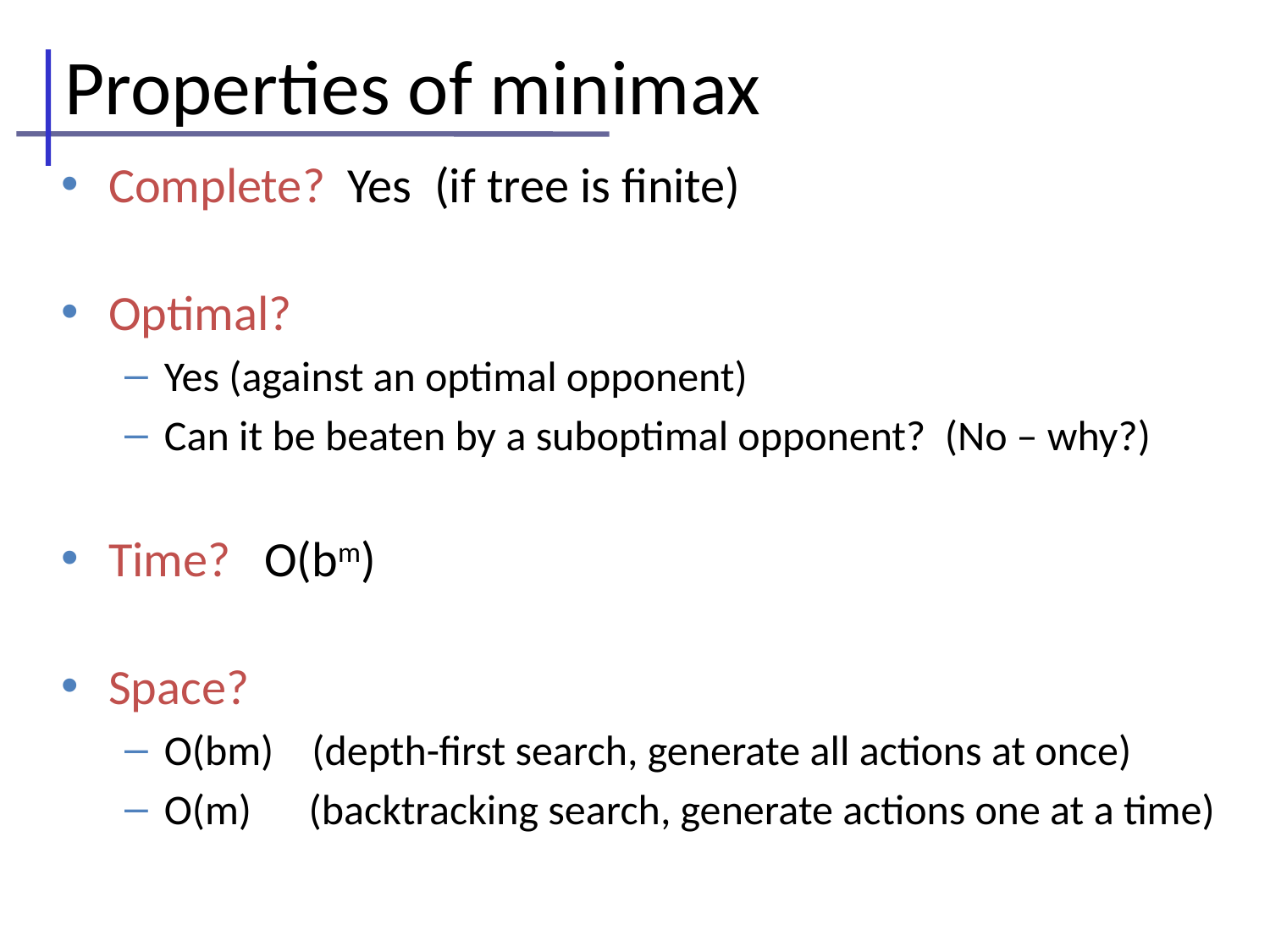

# Properties of minimax
Complete?  Yes  (if tree is finite)

Optimal?
Yes (against an optimal opponent)
Can it be beaten by a suboptimal opponent?  (No – why?)

Time?   O(bm)

Space?
O(bm)    (depth-first search, generate all actions at once)
O(m)      (backtracking search, generate actions one at a time)